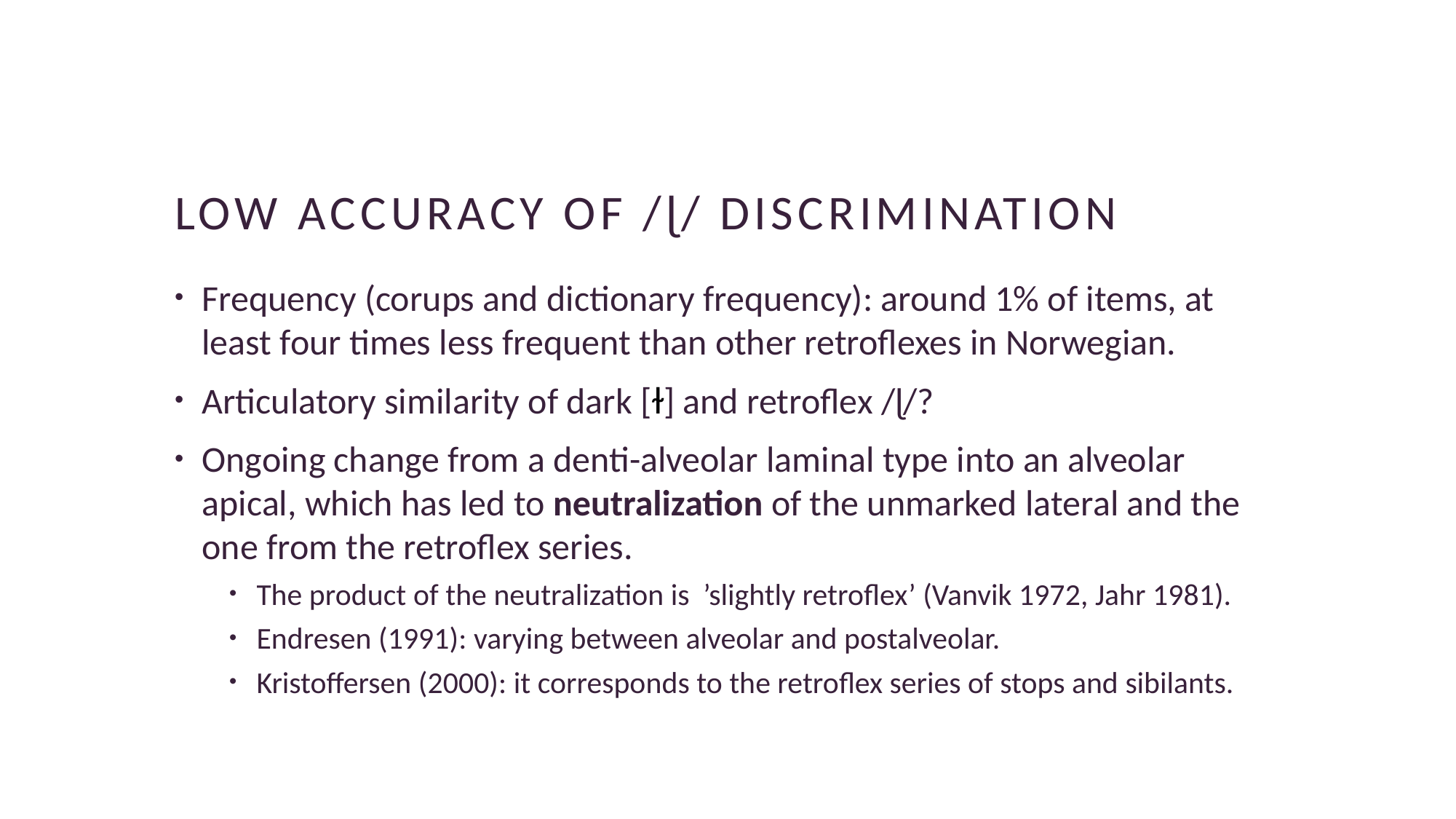

# Low accuracy of /ɭ/ discrimination
Frequency (corups and dictionary frequency): around 1% of items, at least four times less frequent than other retroflexes in Norwegian.
Articulatory similarity of dark [ɫ] and retroflex /ɭ/?
Ongoing change from a denti-alveolar laminal type into an alveolar apical, which has led to neutralization of the unmarked lateral and the one from the retroflex series.
The product of the neutralization is  ’slightly retroflex’ (Vanvik 1972, Jahr 1981).
Endresen (1991): varying between alveolar and postalveolar.
Kristoffersen (2000): it corresponds to the retroflex series of stops and sibilants.